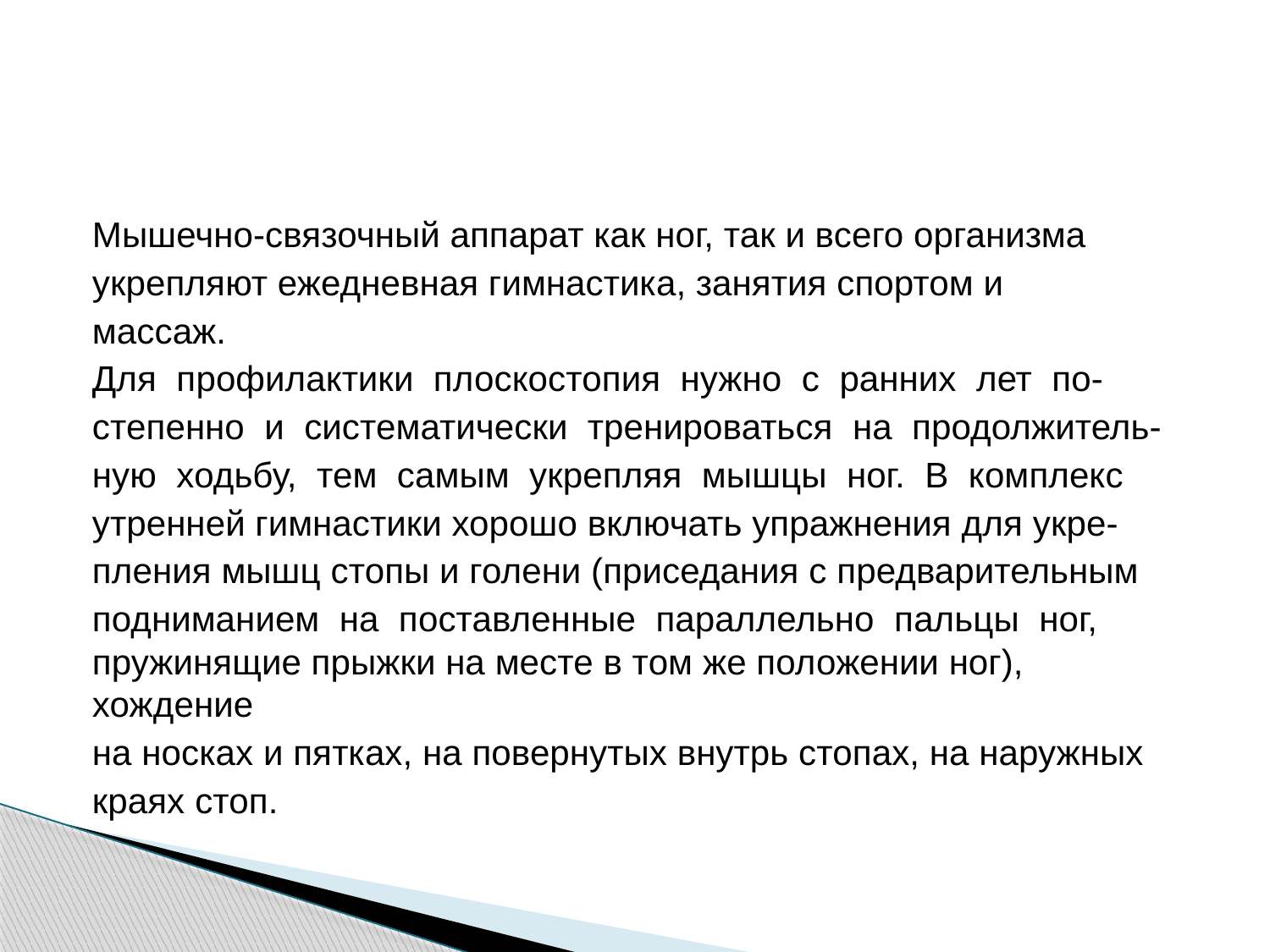

#
Мышечно-связочный аппарат как ног, так и всего организма
укрепляют ежедневная гимнастика, занятия спортом и
массаж.
Для  профилактики  плоскостопия  нужно  с  ранних  лет  по-
степенно  и  систематически  тренироваться  на  продолжитель-
ную  ходьбу,  тем  самым  укрепляя  мышцы  ног.  В  комплекс
утренней гимнастики хорошо включать упражнения для укре-
пления мышц стопы и голени (приседания с предварительным
подниманием  на  поставленные  параллельно  пальцы  ног,  пружинящие прыжки на месте в том же положении ног), хождение
на носках и пятках, на повернутых внутрь стопах, на наружных
краях стоп.